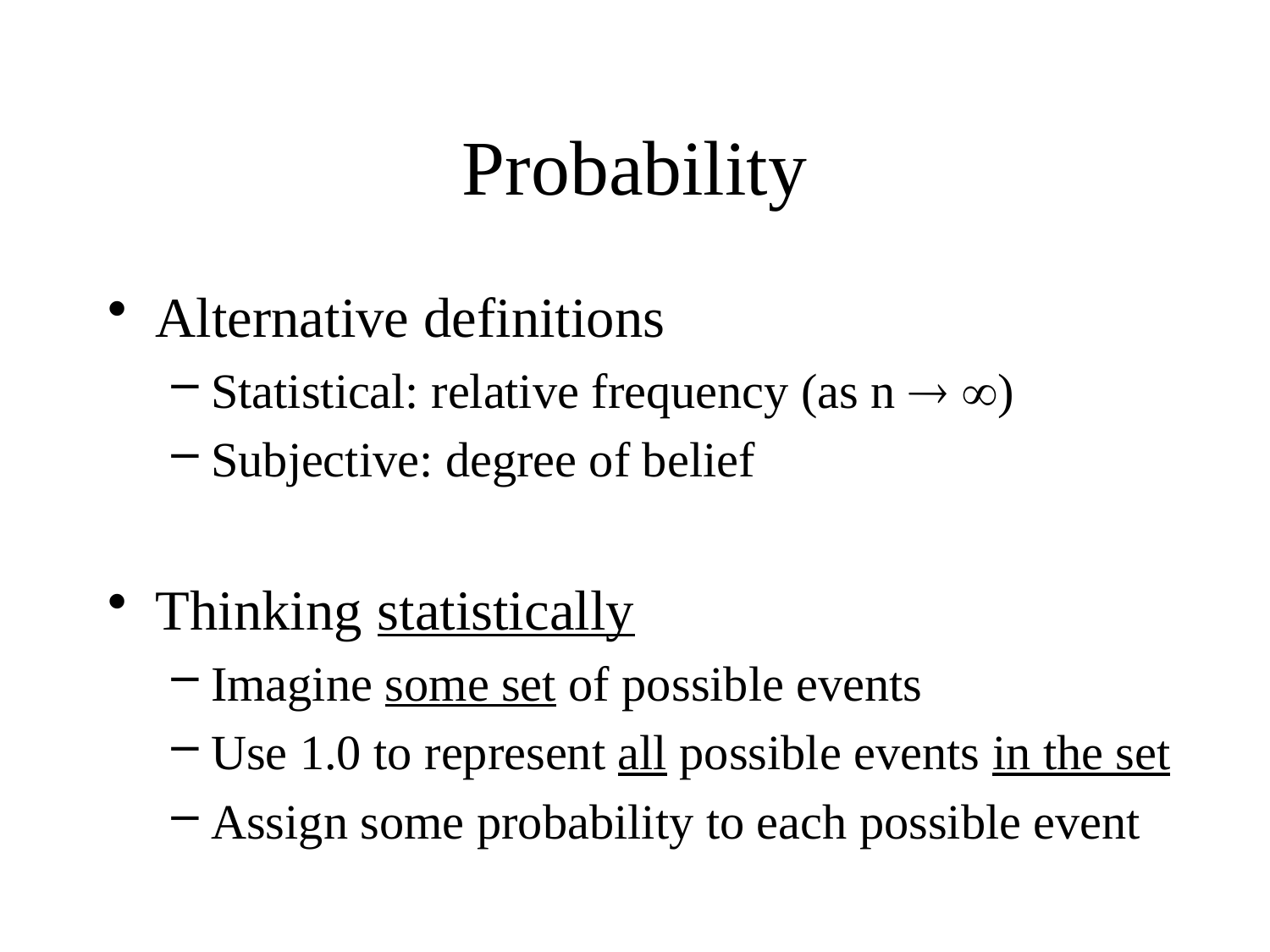

# Probability
Alternative definitions
Statistical: relative frequency (as n → ∞)
Subjective: degree of belief

Thinking statistically
Imagine some set of possible events
Use 1.0 to represent all possible events in the set
Assign some probability to each possible event